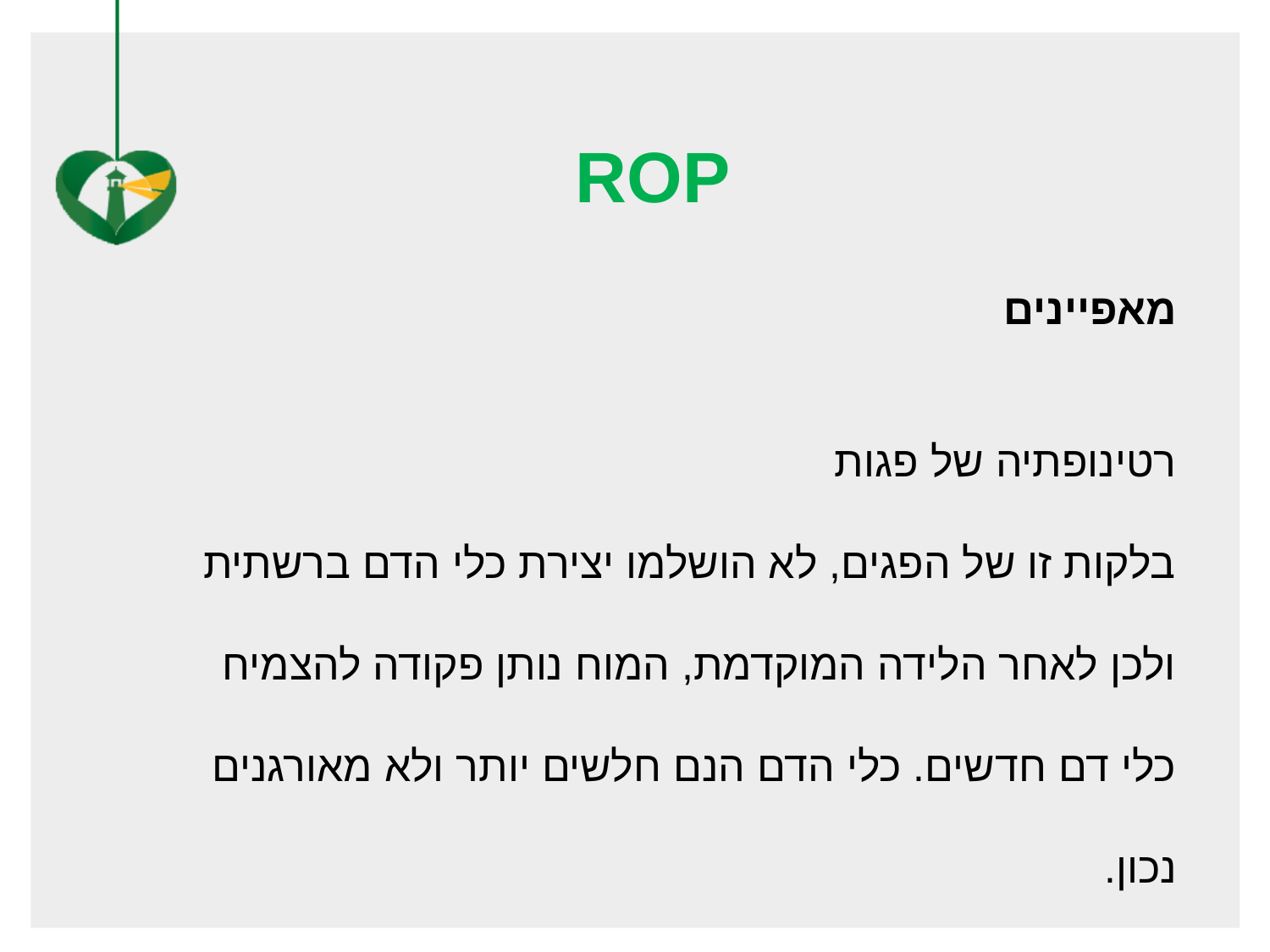

ROP
מאפיינים

רטינופתיה של פגות
בלקות זו של הפגים, לא הושלמו יצירת כלי הדם ברשתית ולכן לאחר הלידה המוקדמת, המוח נותן פקודה להצמיח כלי דם חדשים. כלי הדם הנם חלשים יותר ולא מאורגנים נכון.